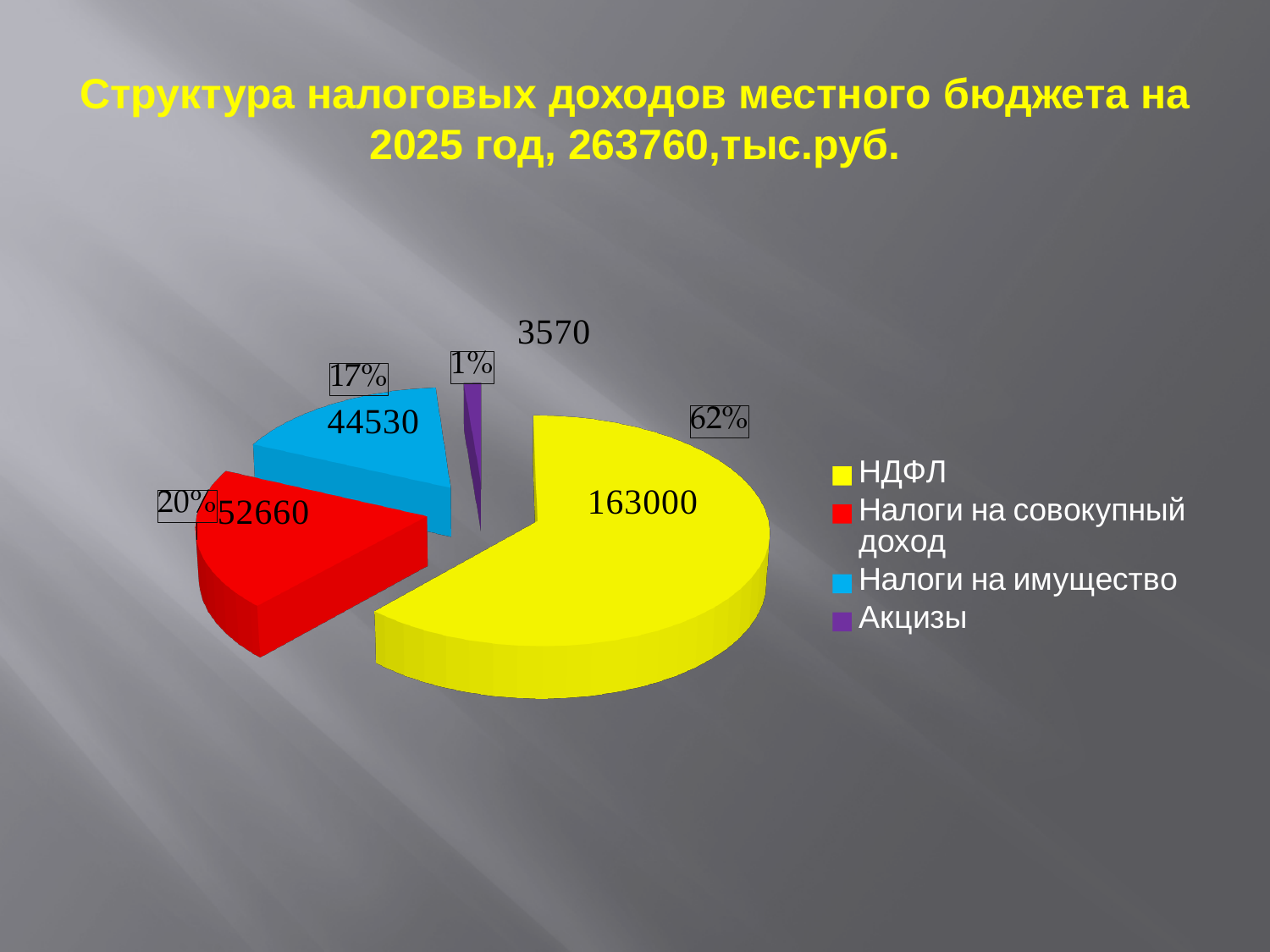

# Структура налоговых доходов местного бюджета на 2025 год, 263760,тыс.руб.

[unsupported chart]